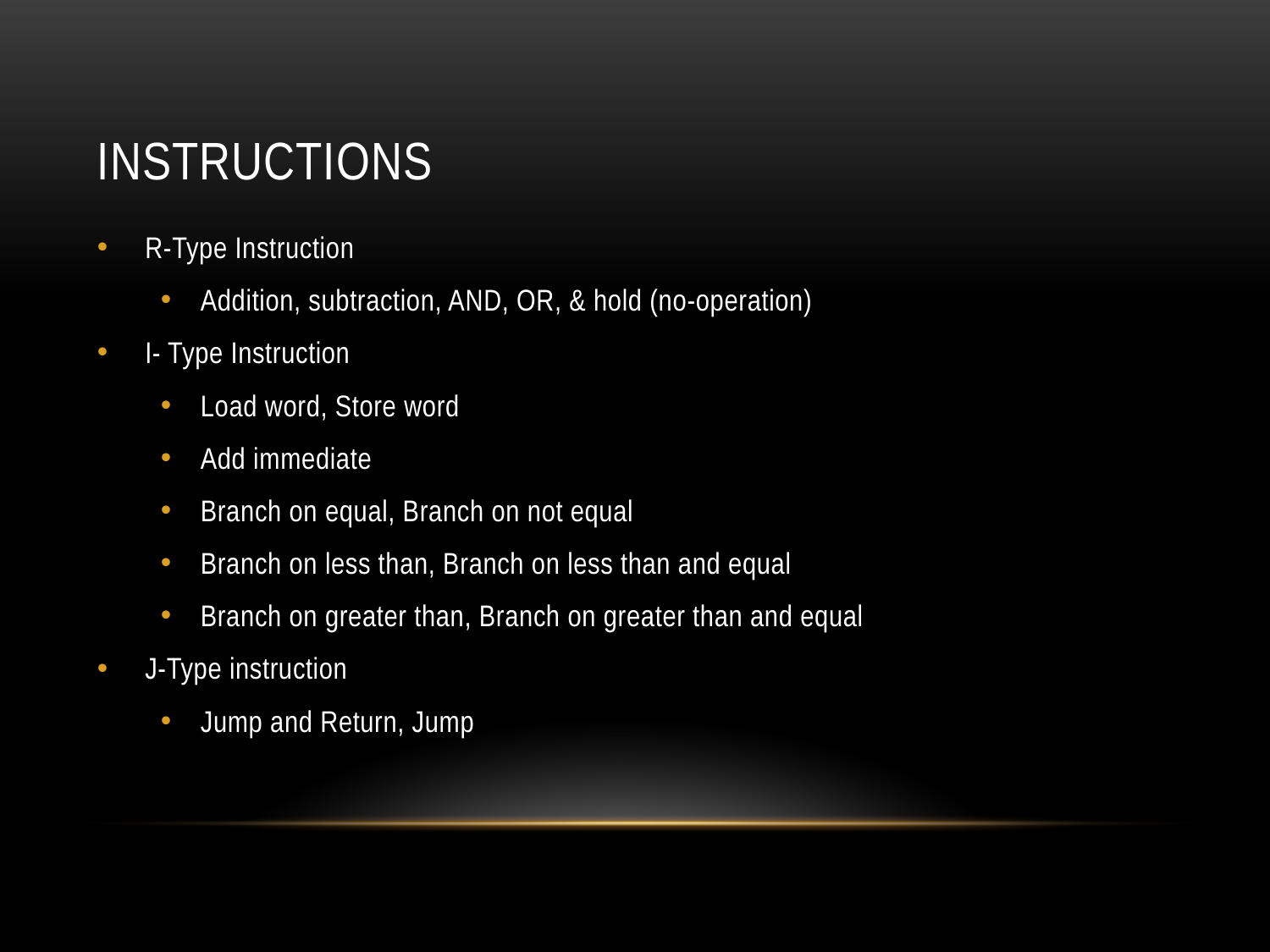

# Instructions
R-Type Instruction
Addition, subtraction, AND, OR, & hold (no-operation)
I- Type Instruction
Load word, Store word
Add immediate
Branch on equal, Branch on not equal
Branch on less than, Branch on less than and equal
Branch on greater than, Branch on greater than and equal
J-Type instruction
Jump and Return, Jump